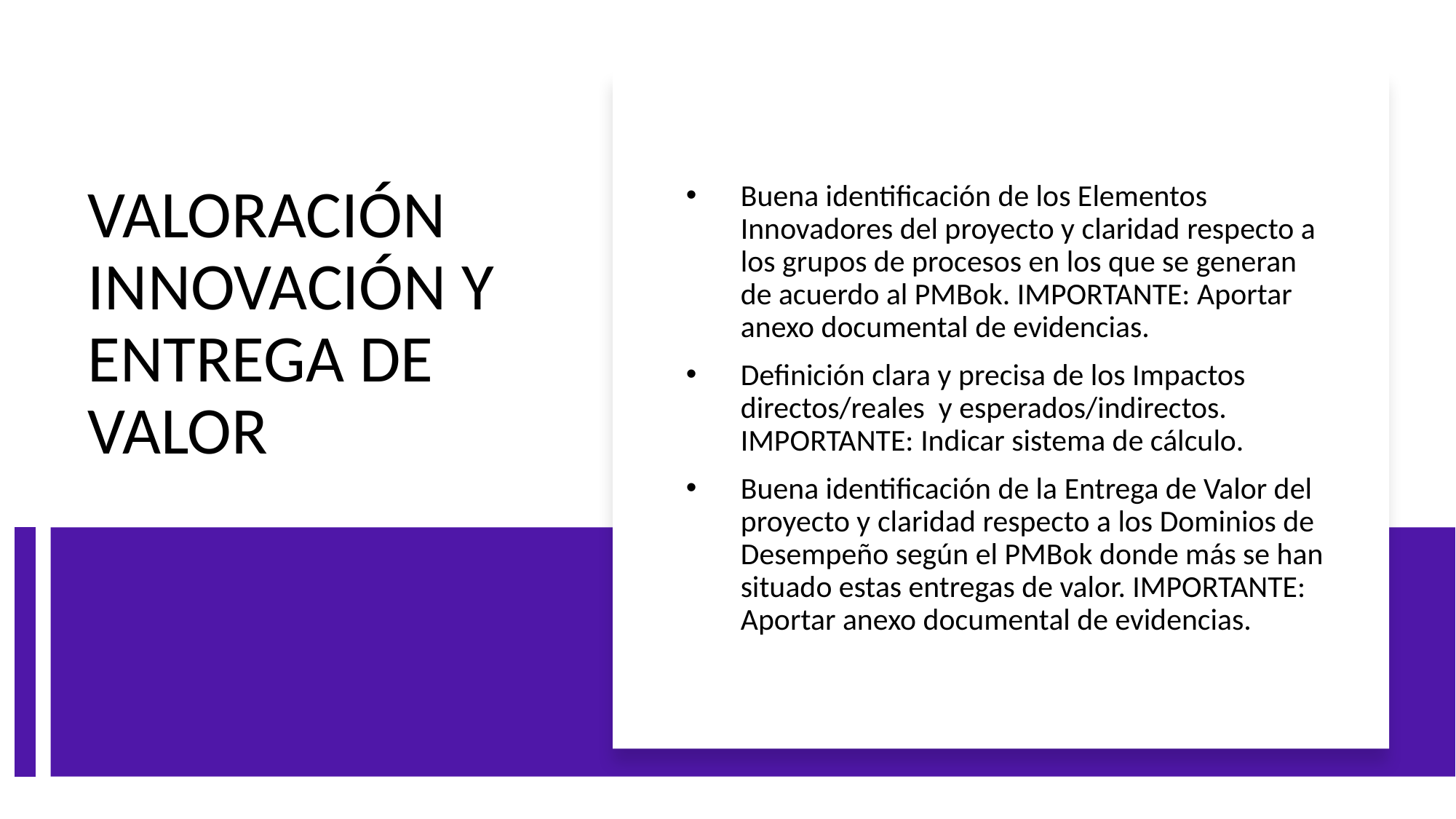

Buena identificación de los Elementos Innovadores del proyecto y claridad respecto a los grupos de procesos en los que se generan de acuerdo al PMBok. IMPORTANTE: Aportar anexo documental de evidencias.
Definición clara y precisa de los Impactos directos/reales  y esperados/indirectos. IMPORTANTE: Indicar sistema de cálculo.
Buena identificación de la Entrega de Valor del proyecto y claridad respecto a los Dominios de Desempeño según el PMBok donde más se han situado estas entregas de valor. IMPORTANTE: Aportar anexo documental de evidencias.
# VALORACIÓN INNOVACIÓN Y ENTREGA DE VALOR